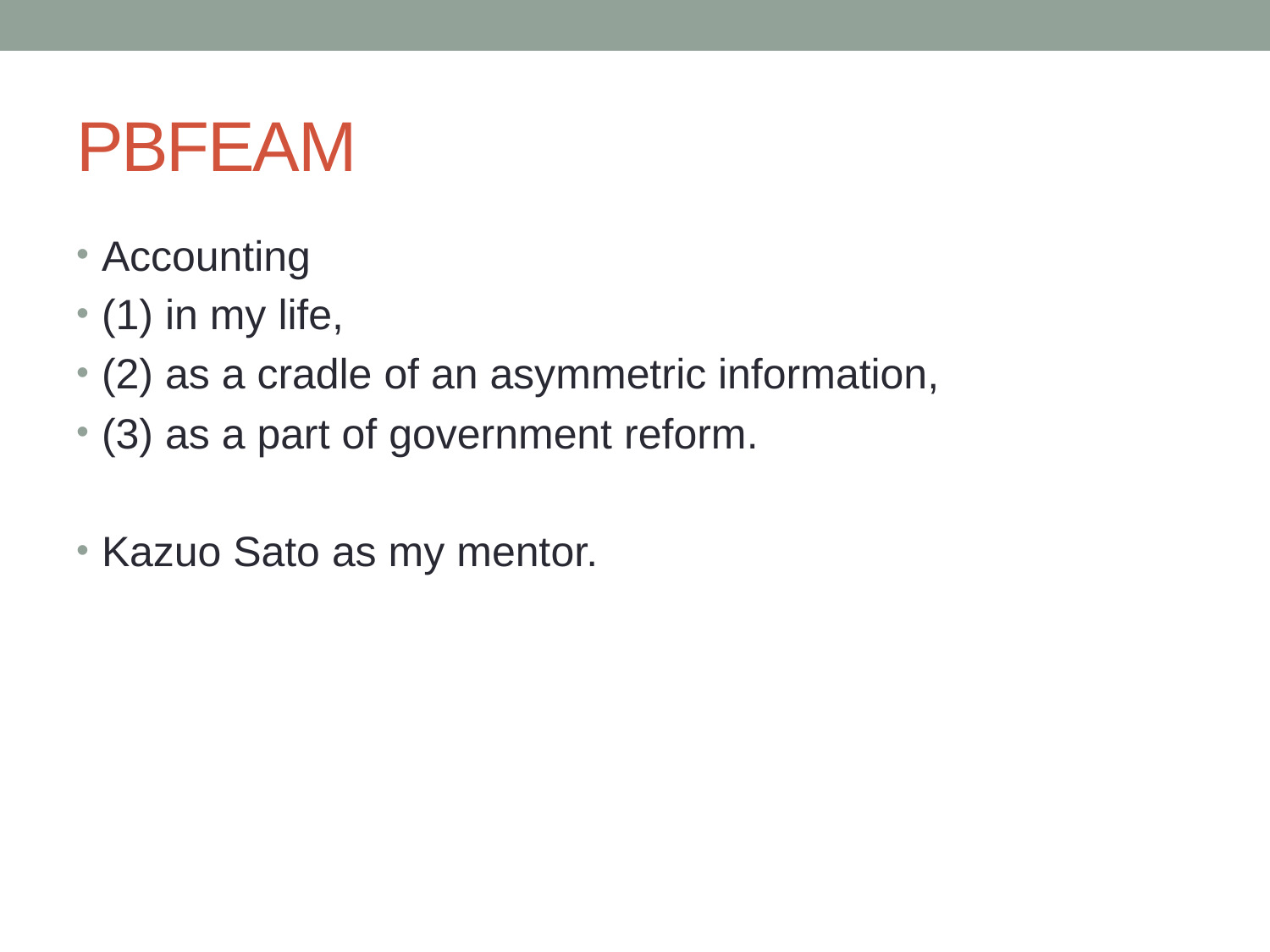

# PBFEAM
Accounting
(1) in my life,
(2) as a cradle of an asymmetric information,
(3) as a part of government reform.

Kazuo Sato as my mentor.